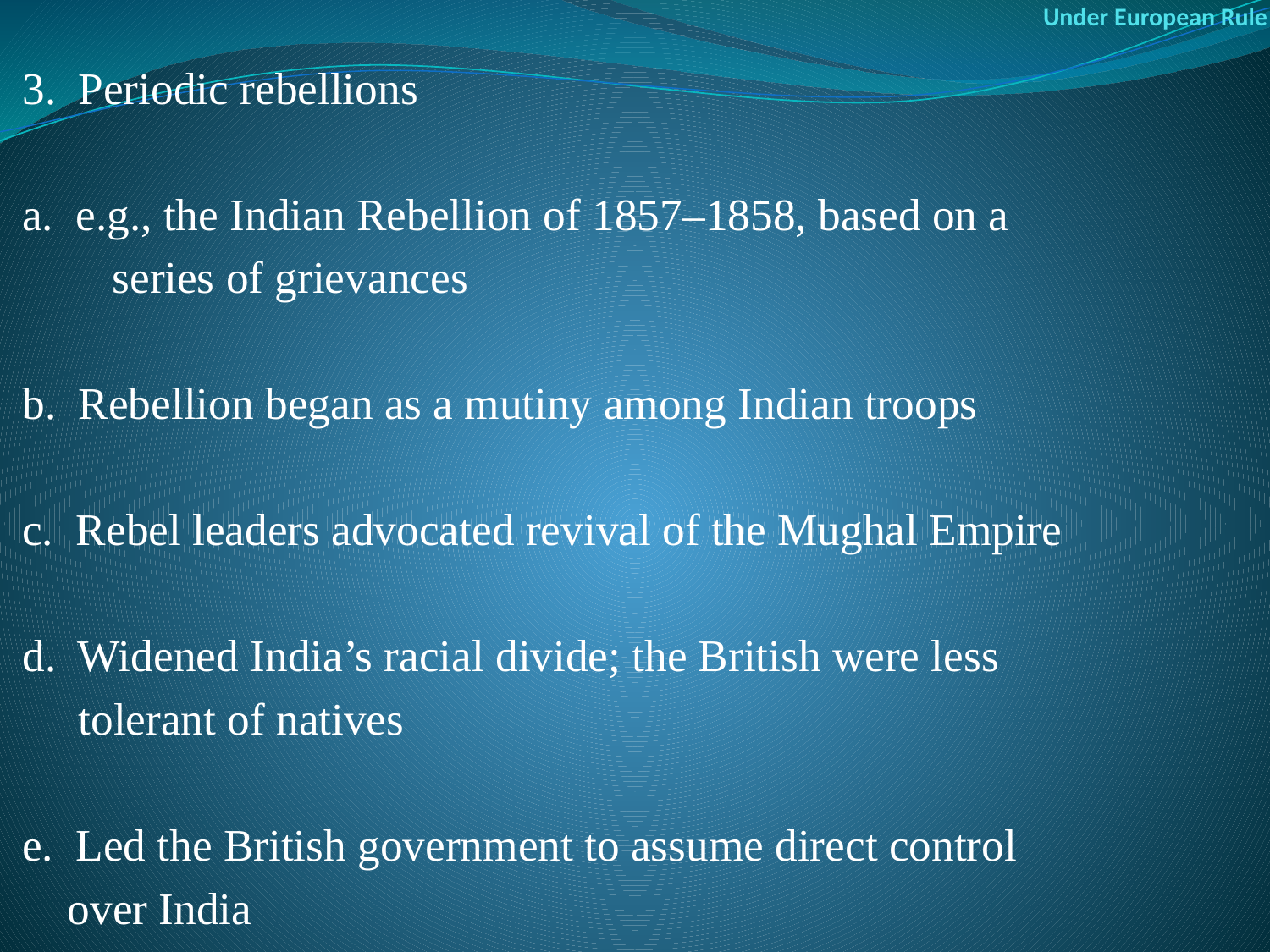

# Under European Rule
  3.  Periodic rebellions

  a.  e.g., the Indian Rebellion of 1857–1858, based on a
          series of grievances

  b.  Rebellion began as a mutiny among Indian troops

  c.  Rebel leaders advocated revival of the Mughal Empire

  d.  Widened India’s racial divide; the British were less
       tolerant of natives

  e.  Led the British government to assume direct control
      over India